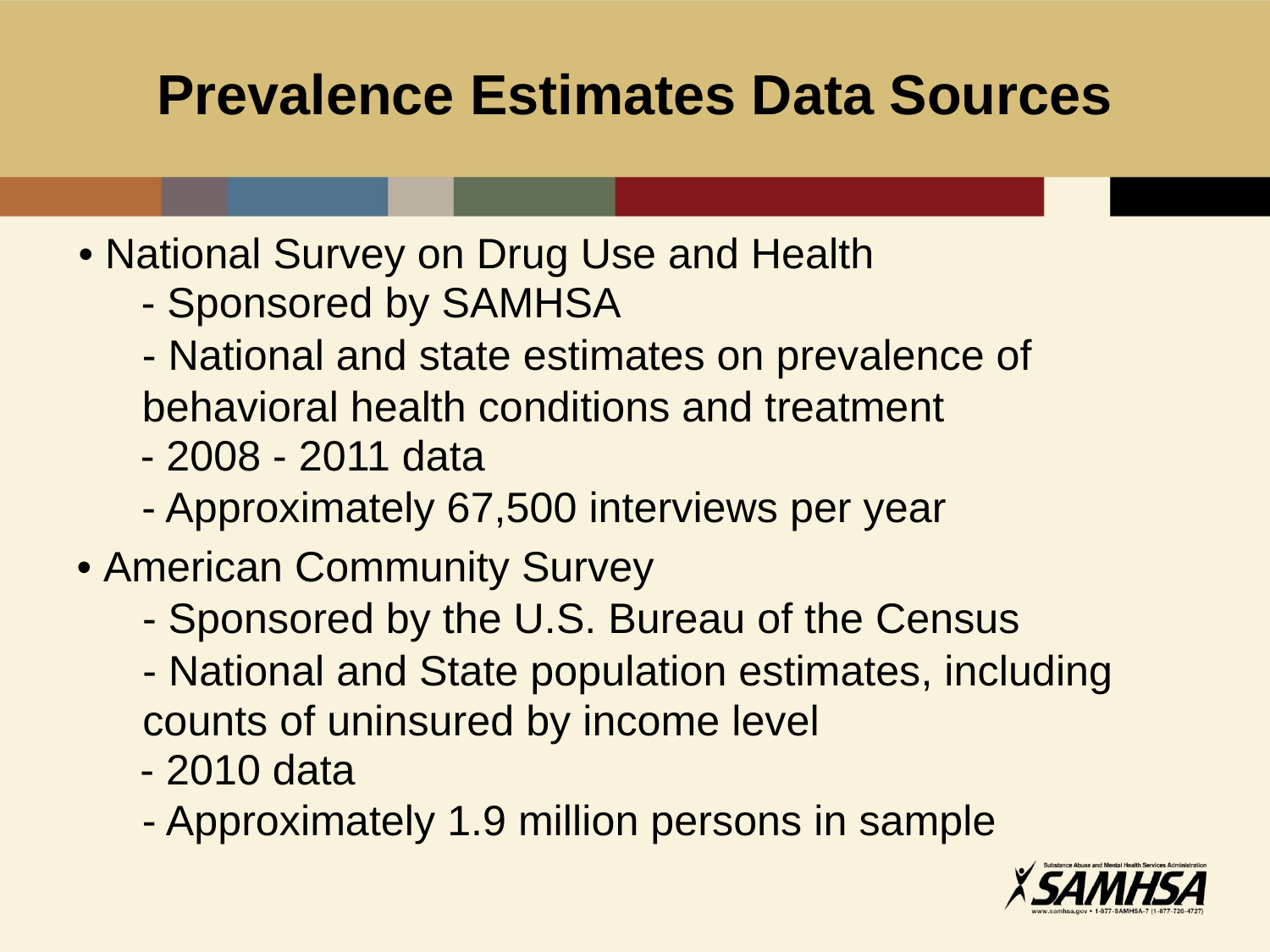

# Prevalence Estimates Data Sources
• National Survey on Drug Use and Health

[unsupported chart]

- Sponsored by SAMHSA

- National and state estimates on prevalence of
behavioral health conditions and treatment

- 2008 - 2011 data

- Approximately 67,500 interviews per year

• American Community Survey

- Sponsored by the U.S. Bureau of the Census

- National and State population estimates, including
counts of uninsured by income level

- 2010 data

- Approximately 1.9 million persons in sample